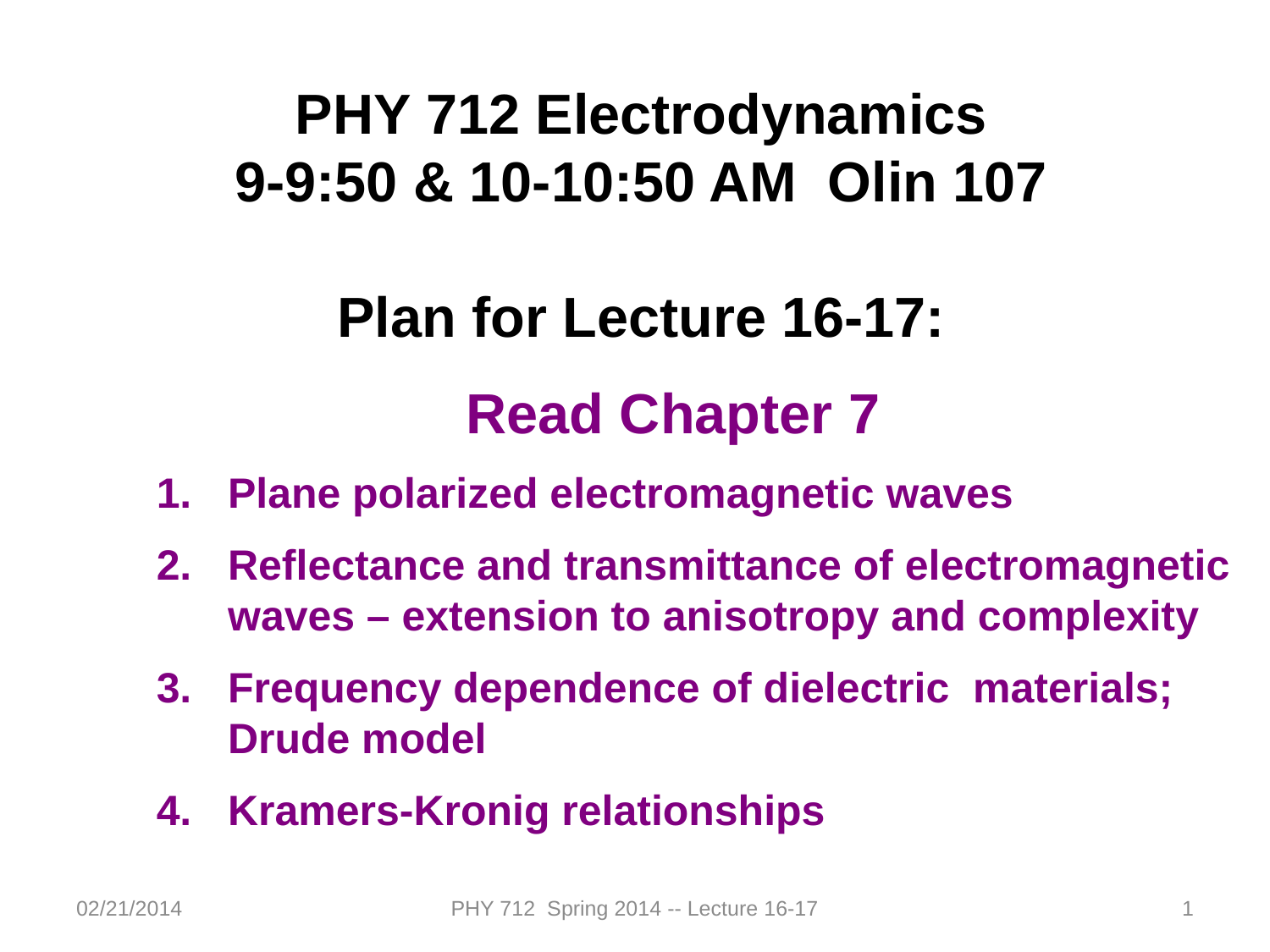

PHY 712 Electrodynamics
9-9:50 & 10-10:50 AM  Olin 107

Plan for Lecture 16-17:
Read Chapter 7
Plane polarized electromagnetic waves
Reflectance and transmittance of electromagnetic waves – extension to anisotropy and complexity
Frequency dependence of dielectric  materials; Drude model
Kramers-Kronig relationships

02/21/2014
PHY 712  Spring 2014 -- Lecture 16-17
1